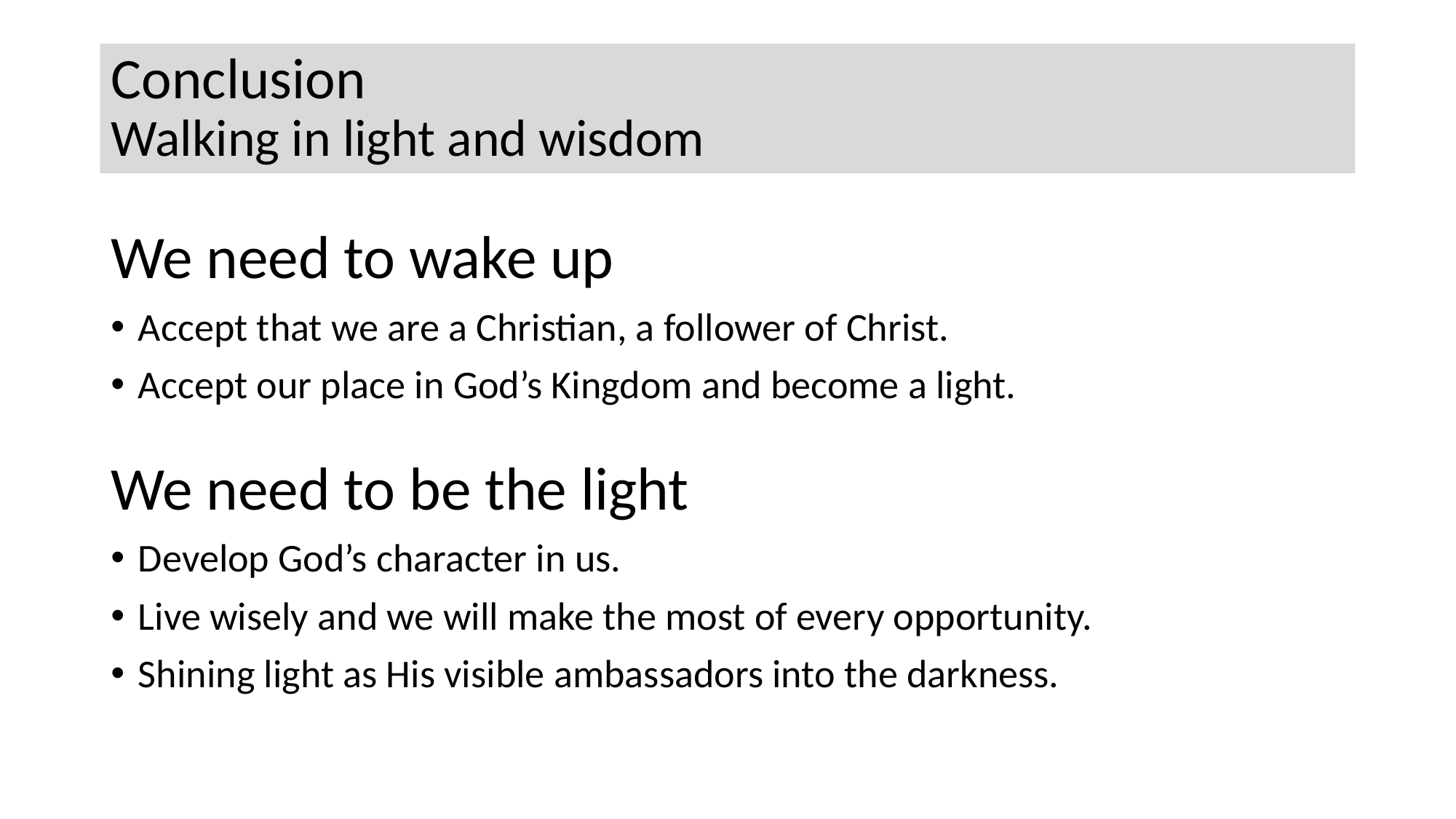

# Conclusion Walking in light and wisdom

We need to wake up
Accept that we are a Christian, a follower of Christ.
Accept our place in God’s Kingdom and become a light.

We need to be the light
Develop God’s character in us.
Live wisely and we will make the most of every opportunity.
Shining light as His visible ambassadors into the darkness.